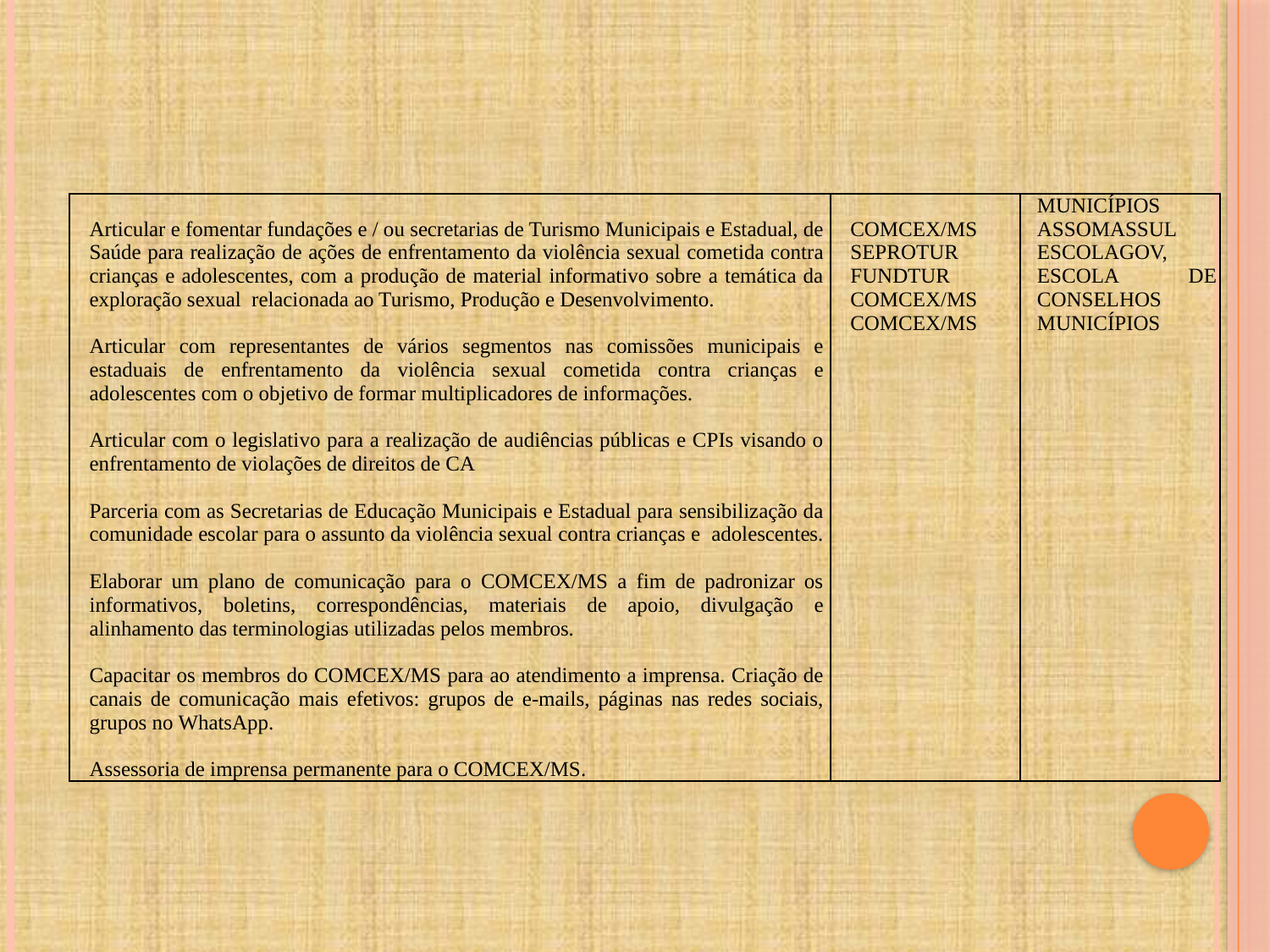

| Articular e fomentar fundações e / ou secretarias de Turismo Municipais e Estadual, de Saúde para realização de ações de enfrentamento da violência sexual cometida contra crianças e adolescentes, com a produção de material informativo sobre a temática da exploração sexual relacionada ao Turismo, Produção e Desenvolvimento. Articular com representantes de vários segmentos nas comissões municipais e estaduais de enfrentamento da violência sexual cometida contra crianças e adolescentes com o objetivo de formar multiplicadores de informações. Articular com o legislativo para a realização de audiências públicas e CPIs visando o enfrentamento de violações de direitos de CA Parceria com as Secretarias de Educação Municipais e Estadual para sensibilização da comunidade escolar para o assunto da violência sexual contra crianças e adolescentes. Elaborar um plano de comunicação para o COMCEX/MS a fim de padronizar os informativos, boletins, correspondências, materiais de apoio, divulgação e alinhamento das terminologias utilizadas pelos membros. Capacitar os membros do COMCEX/MS para ao atendimento a imprensa. Criação de canais de comunicação mais efetivos: grupos de e-mails, páginas nas redes sociais, grupos no WhatsApp. Assessoria de imprensa permanente para o COMCEX/MS. | COMCEX/MS SEPROTUR FUNDTUR COMCEX/MS COMCEX/MS | MUNICÍPIOS ASSOMASSUL ESCOLAGOV, ESCOLA DE CONSELHOS MUNICÍPIOS |
| --- | --- | --- |